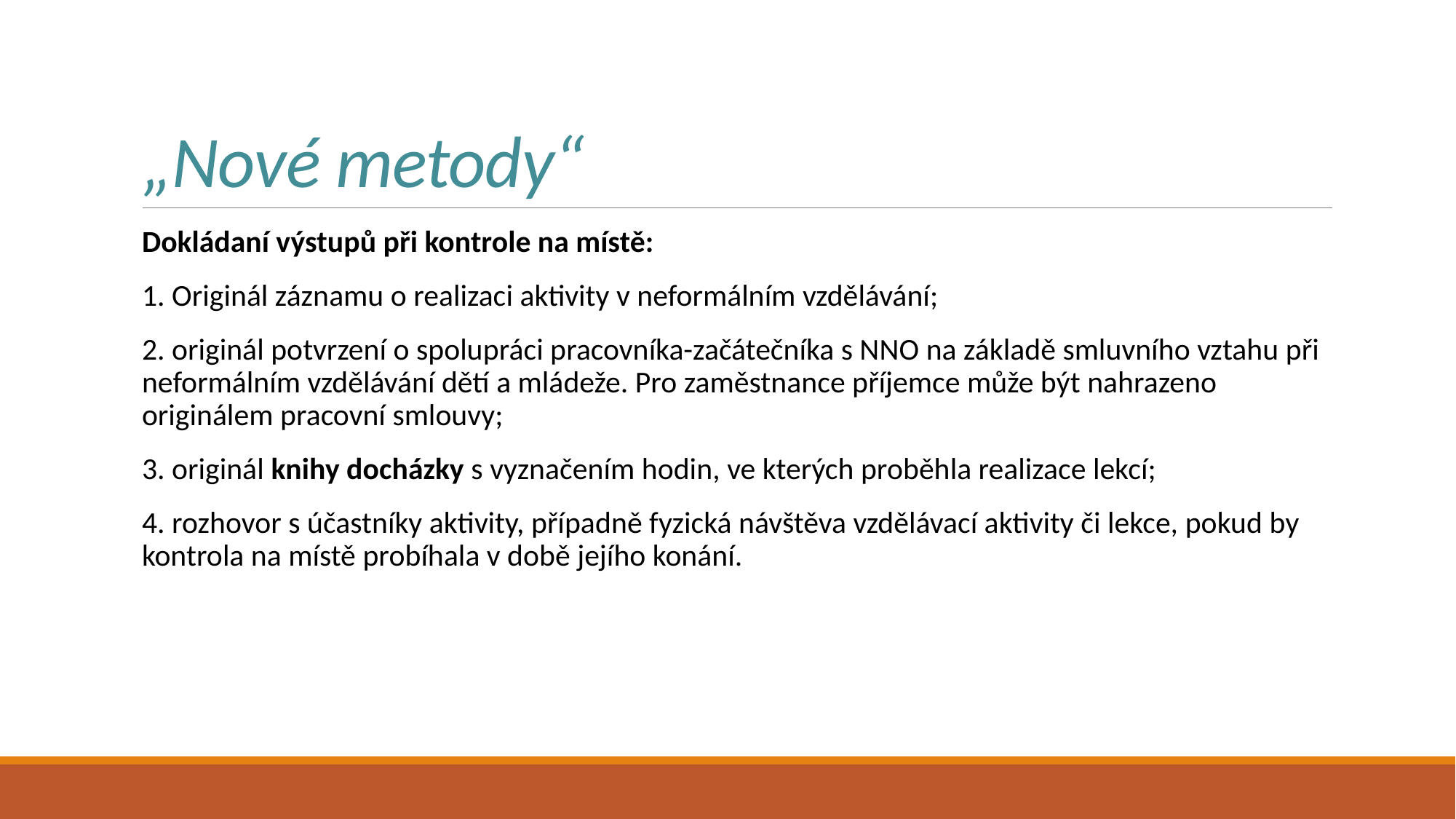

# „Nové metody“
Dokládaní výstupů při kontrole na místě:
1. Originál záznamu o realizaci aktivity v neformálním vzdělávání;
2. originál potvrzení o spolupráci pracovníka-začátečníka s NNO na základě smluvního vztahu při neformálním vzdělávání dětí a mládeže. Pro zaměstnance příjemce může být nahrazeno originálem pracovní smlouvy;
3. originál knihy docházky s vyznačením hodin, ve kterých proběhla realizace lekcí;
4. rozhovor s účastníky aktivity, případně fyzická návštěva vzdělávací aktivity či lekce, pokud by kontrola na místě probíhala v době jejího konání.